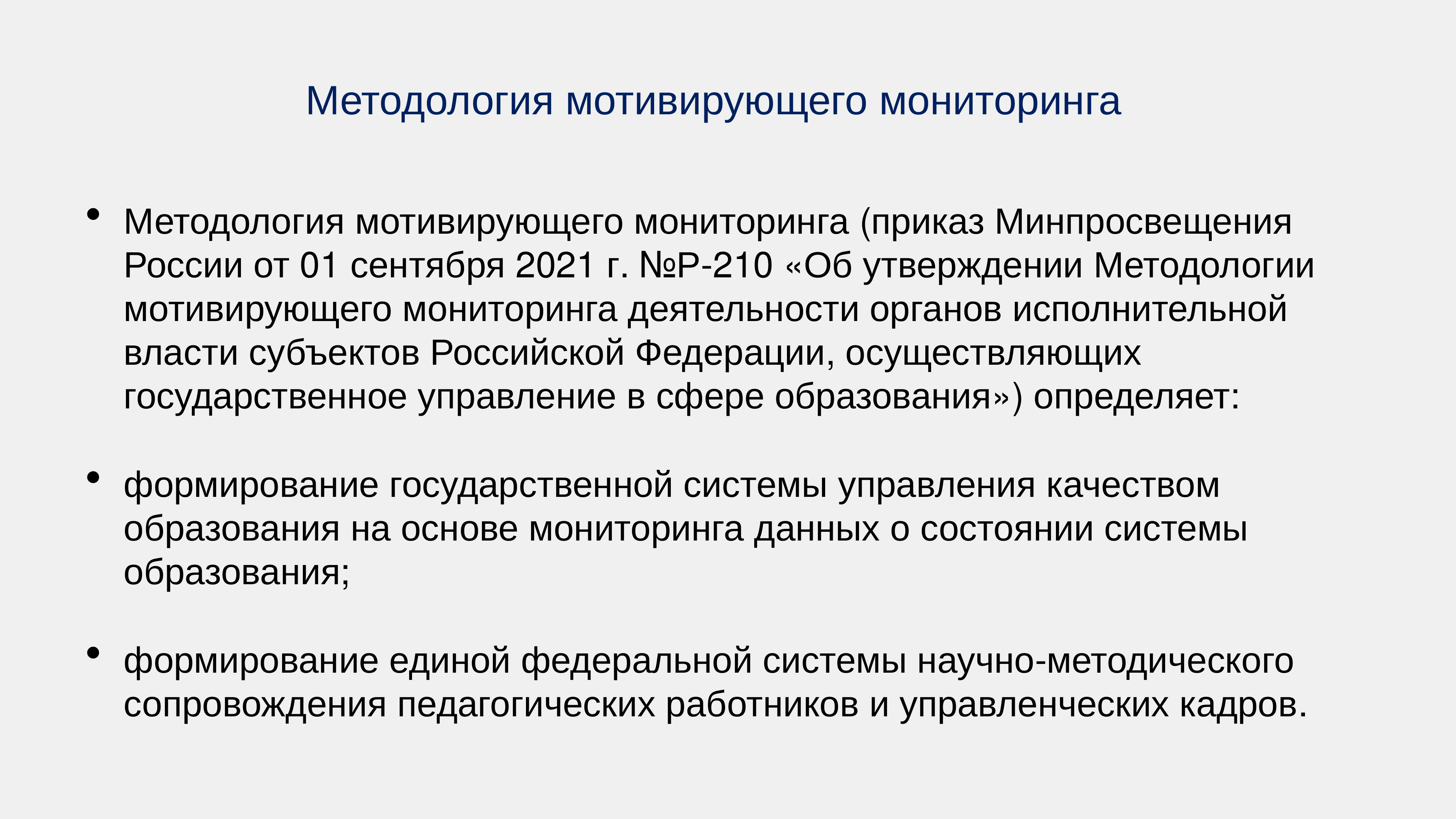

# Методология мотивирующего мониторинга
Методология мотивирующего мониторинга (приказ Минпросвещения России от 01 сентября 2021 г. №Р-210 «Об утверждении Методологии мотивирующего мониторинга деятельности органов исполнительной власти субъектов Российской Федерации, осуществляющих государственное управление в сфере образования») определяет:
формирование государственной системы управления качеством образования на основе мониторинга данных о состоянии системы образования;
формирование единой федеральной системы научно-методического сопровождения педагогических работников и управленческих кадров.